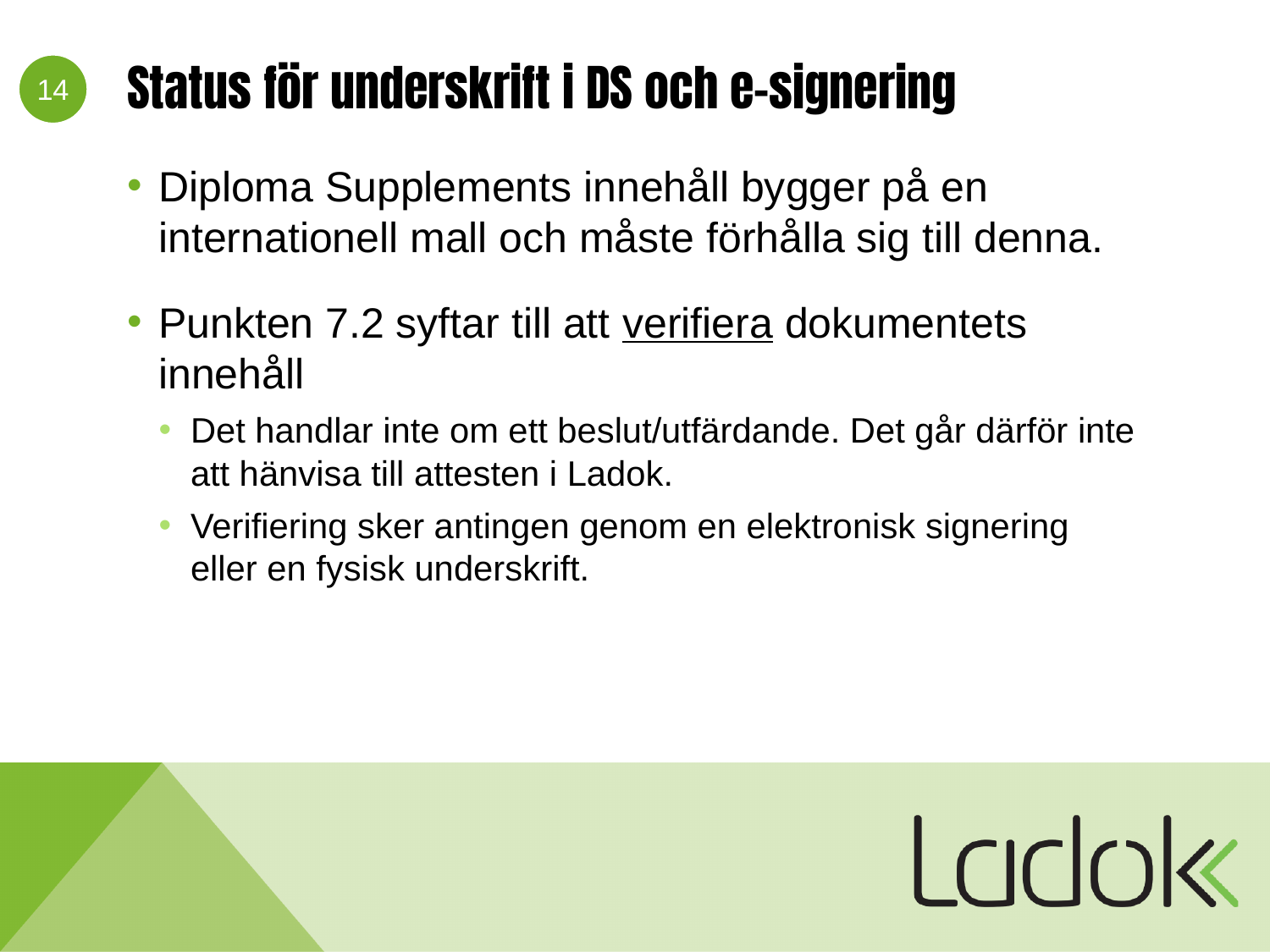

# Status för underskrift i DS och e-signering
Diploma Supplements innehåll bygger på en internationell mall och måste förhålla sig till denna.
Punkten 7.2 syftar till att verifiera dokumentets innehåll
Det handlar inte om ett beslut/utfärdande. Det går därför inte att hänvisa till attesten i Ladok.
Verifiering sker antingen genom en elektronisk signering eller en fysisk underskrift.